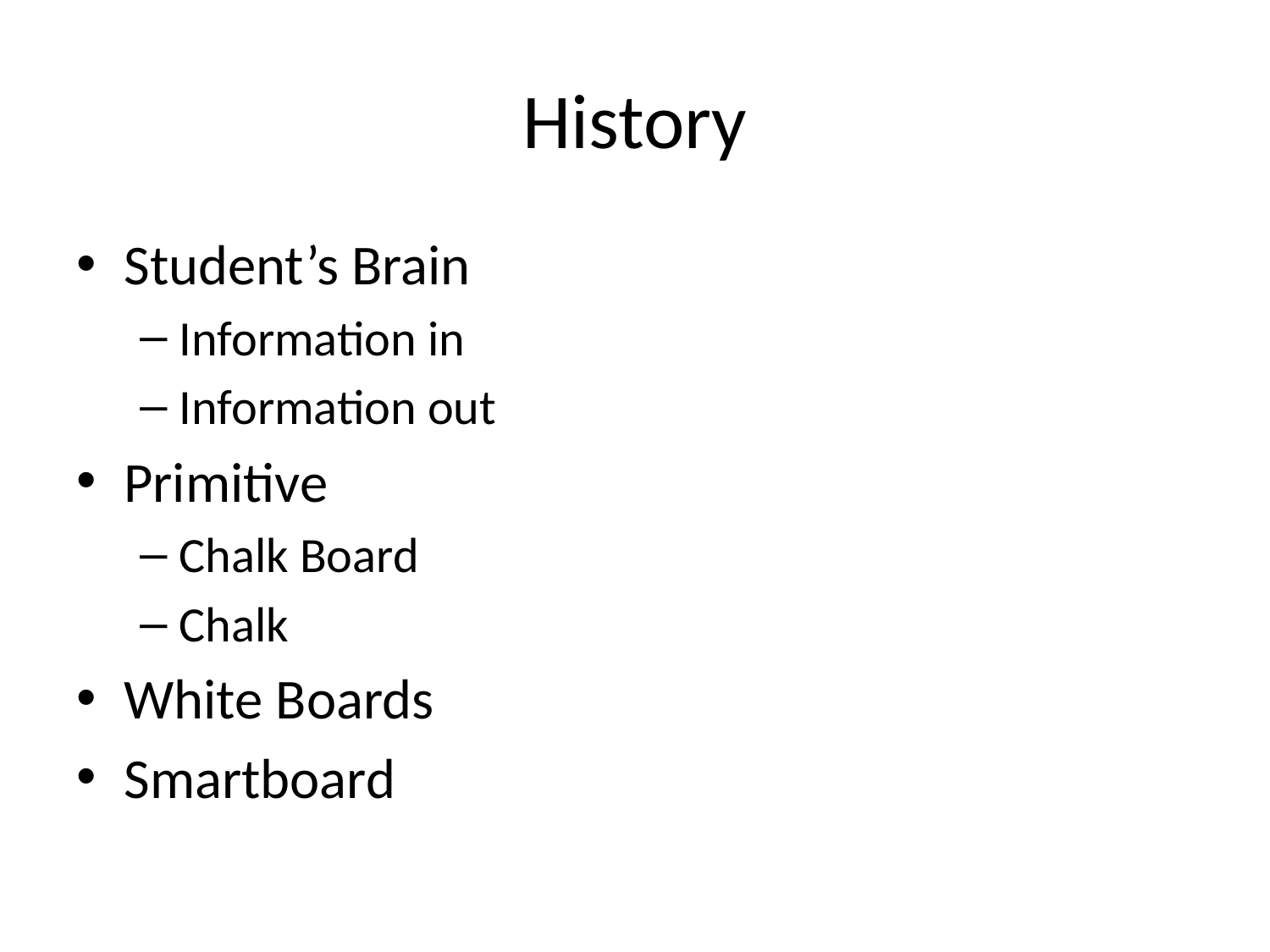

# History
Student’s Brain
Information in
Information out
Primitive
Chalk Board
Chalk
White Boards
Smartboard